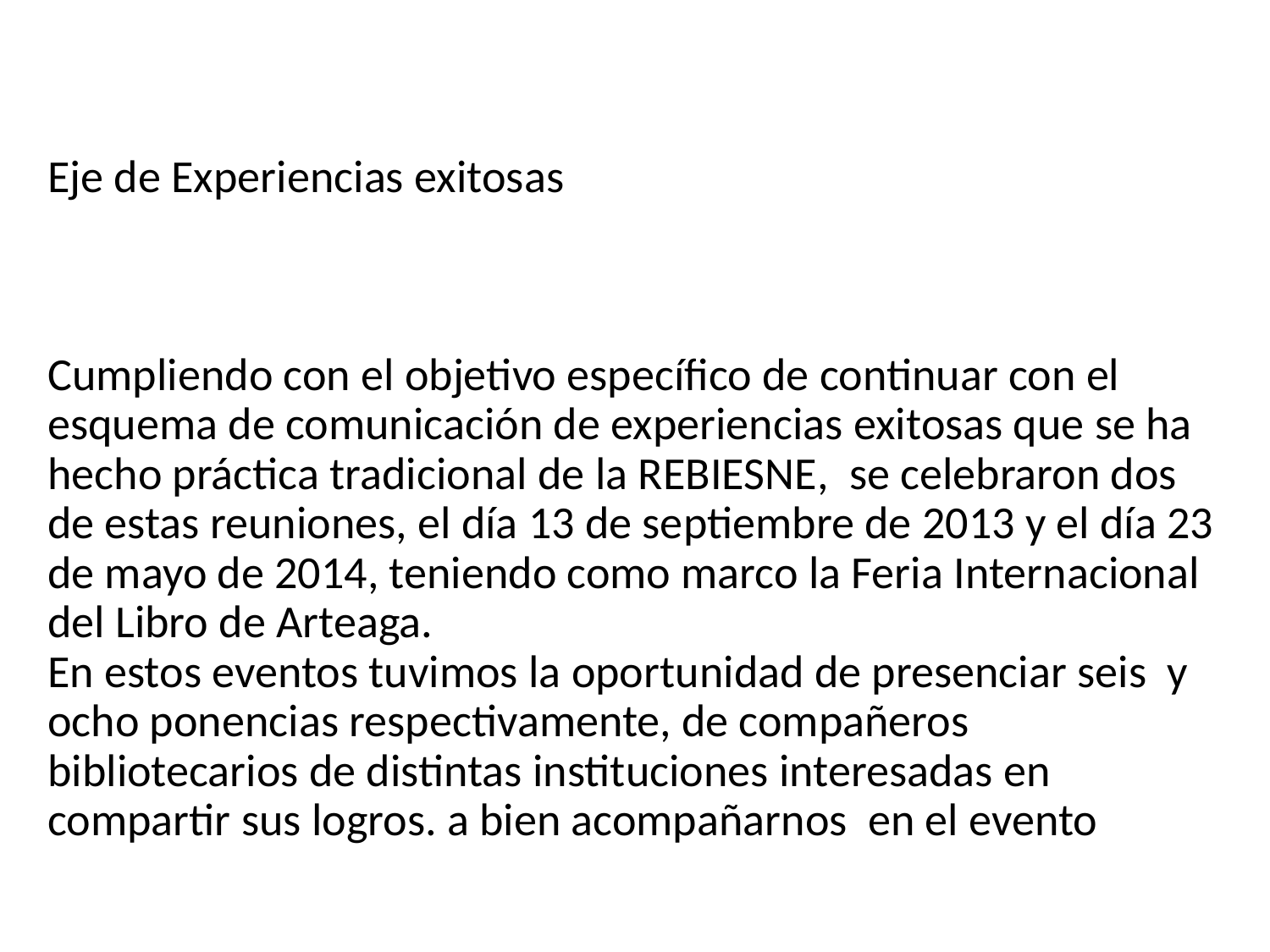

# Eje de Experiencias exitosas Cumpliendo con el objetivo específico de continuar con el esquema de comunicación de experiencias exitosas que se ha hecho práctica tradicional de la REBIESNE,  se celebraron dos de estas reuniones, el día 13 de septiembre de 2013 y el día 23 de mayo de 2014, teniendo como marco la Feria Internacional del Libro de Arteaga. En estos eventos tuvimos la oportunidad de presenciar seis  y ocho ponencias respectivamente, de compañeros bibliotecarios de distintas instituciones interesadas en compartir sus logros. a bien acompañarnos  en el evento